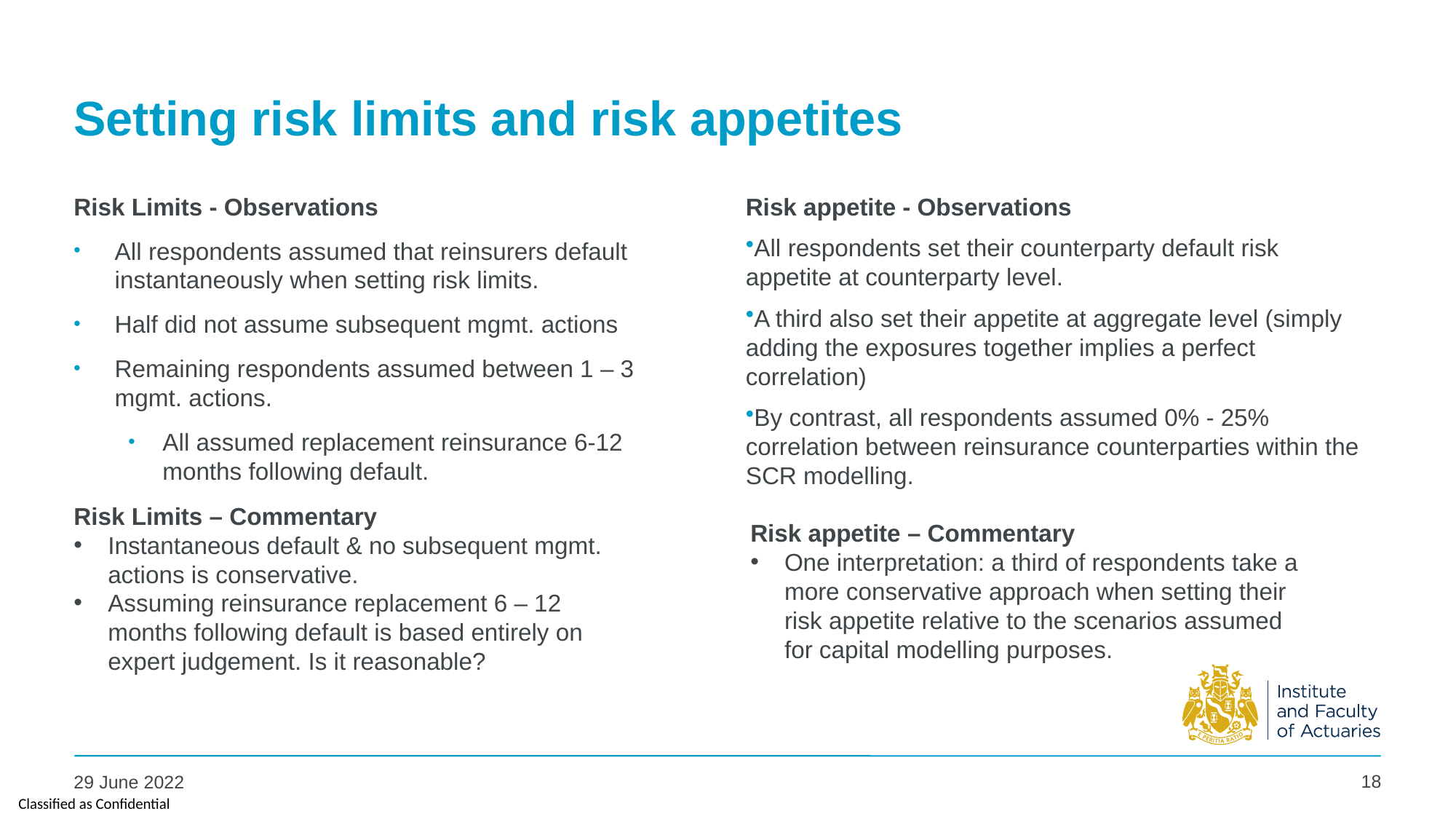

# Setting risk limits and risk appetites
Risk Limits - Observations
All respondents assumed that reinsurers default instantaneously when setting risk limits.
Half did not assume subsequent mgmt. actions
Remaining respondents assumed between 1 – 3 mgmt. actions.
All assumed replacement reinsurance 6-12 months following default.
Risk appetite - Observations
All respondents set their counterparty default risk appetite at counterparty level.
A third also set their appetite at aggregate level (simply adding the exposures together implies a perfect correlation)
By contrast, all respondents assumed 0% - 25% correlation between reinsurance counterparties within the SCR modelling.
Risk Limits – Commentary
Instantaneous default & no subsequent mgmt. actions is conservative.
Assuming reinsurance replacement 6 – 12 months following default is based entirely on expert judgement. Is it reasonable?
Risk appetite – Commentary
One interpretation: a third of respondents take a more conservative approach when setting their risk appetite relative to the scenarios assumed for capital modelling purposes.
18
29 June 2022